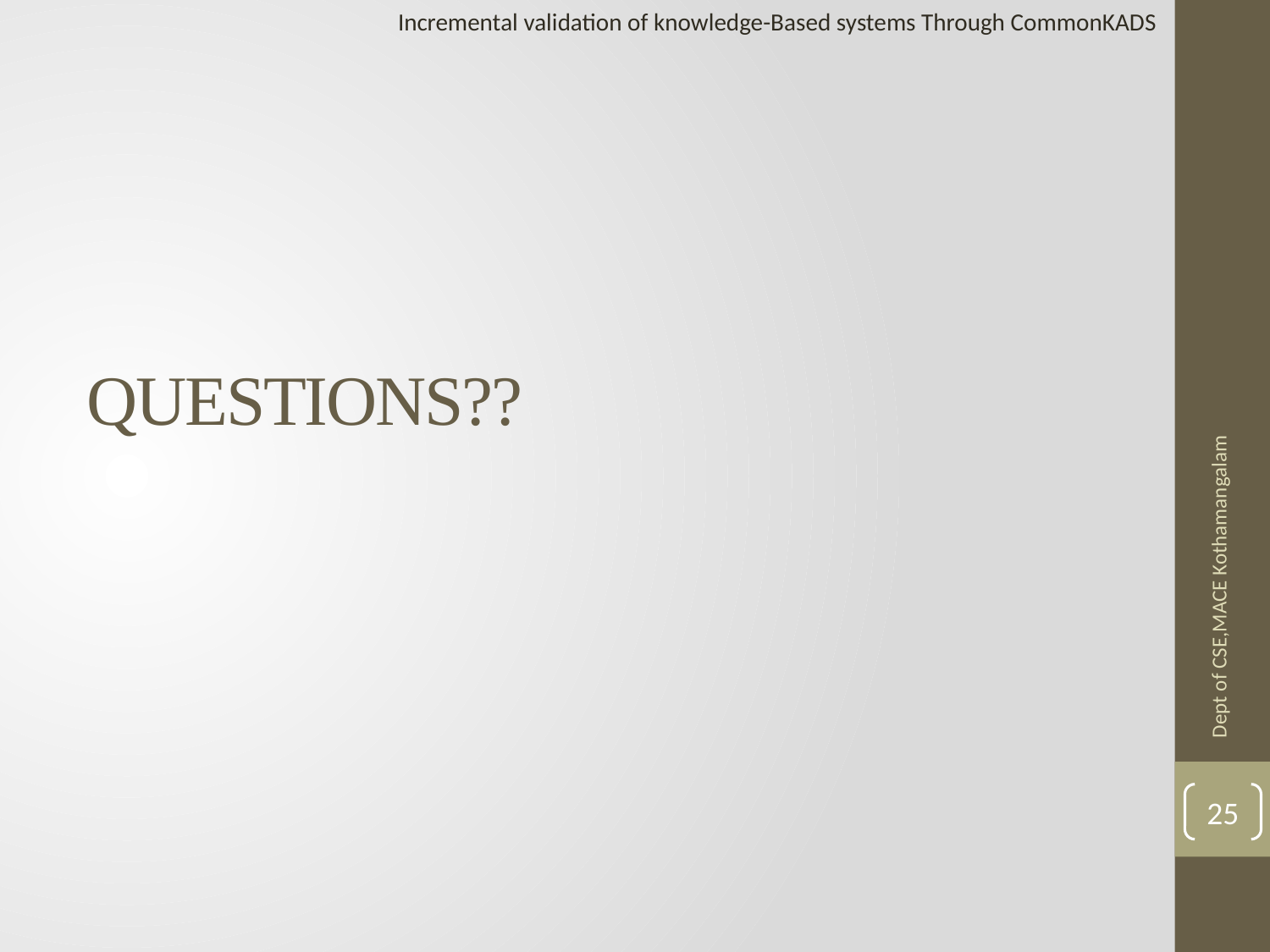

Incremental validation of knowledge-Based systems Through CommonKADS

# QUESTIONS??
Dept of CSE,MACE Kothamangalam
25